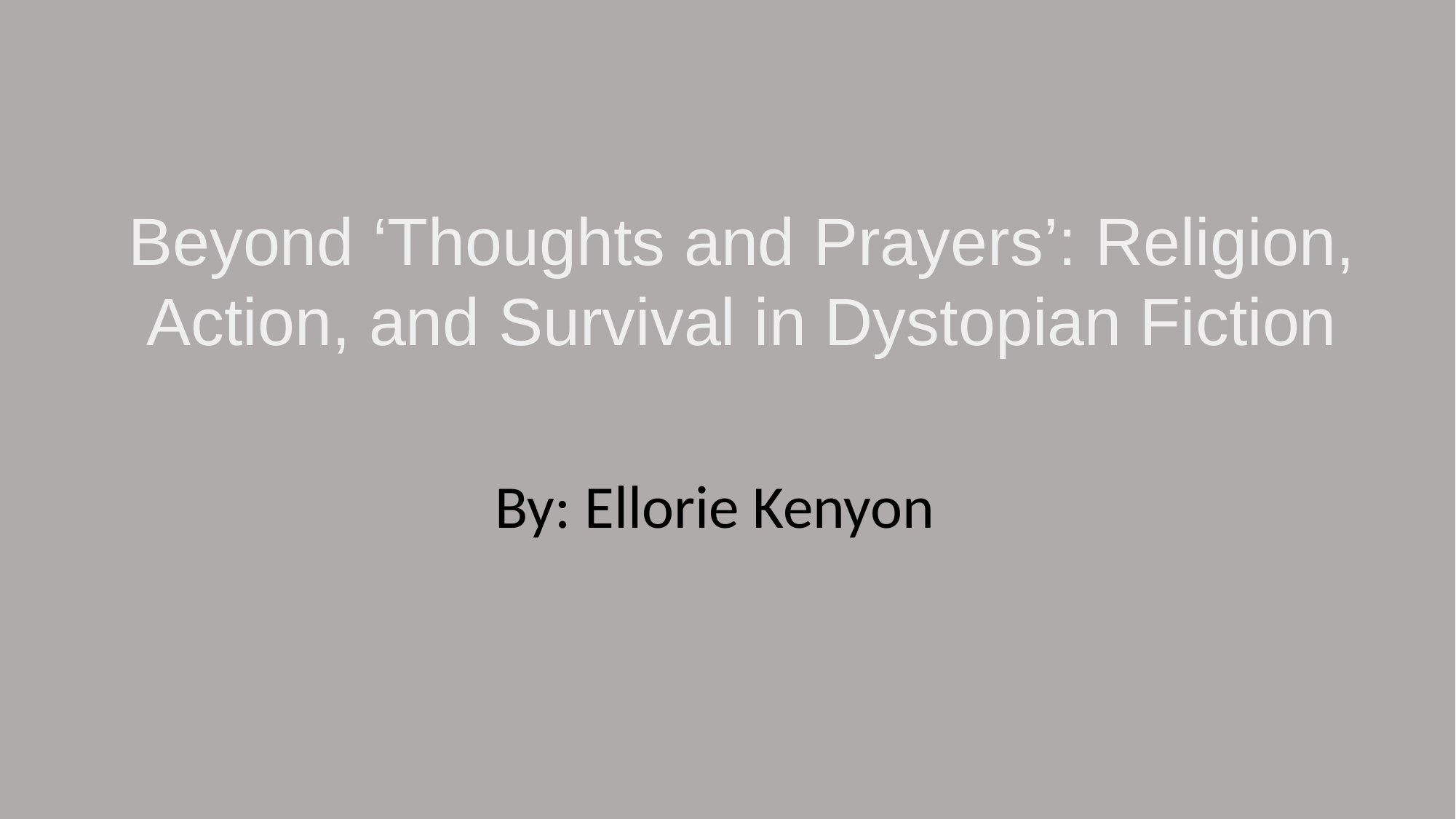

Beyond ‘Thoughts and Prayers’: Religion, Action, and Survival in Dystopian Fiction
By: Ellorie Kenyon